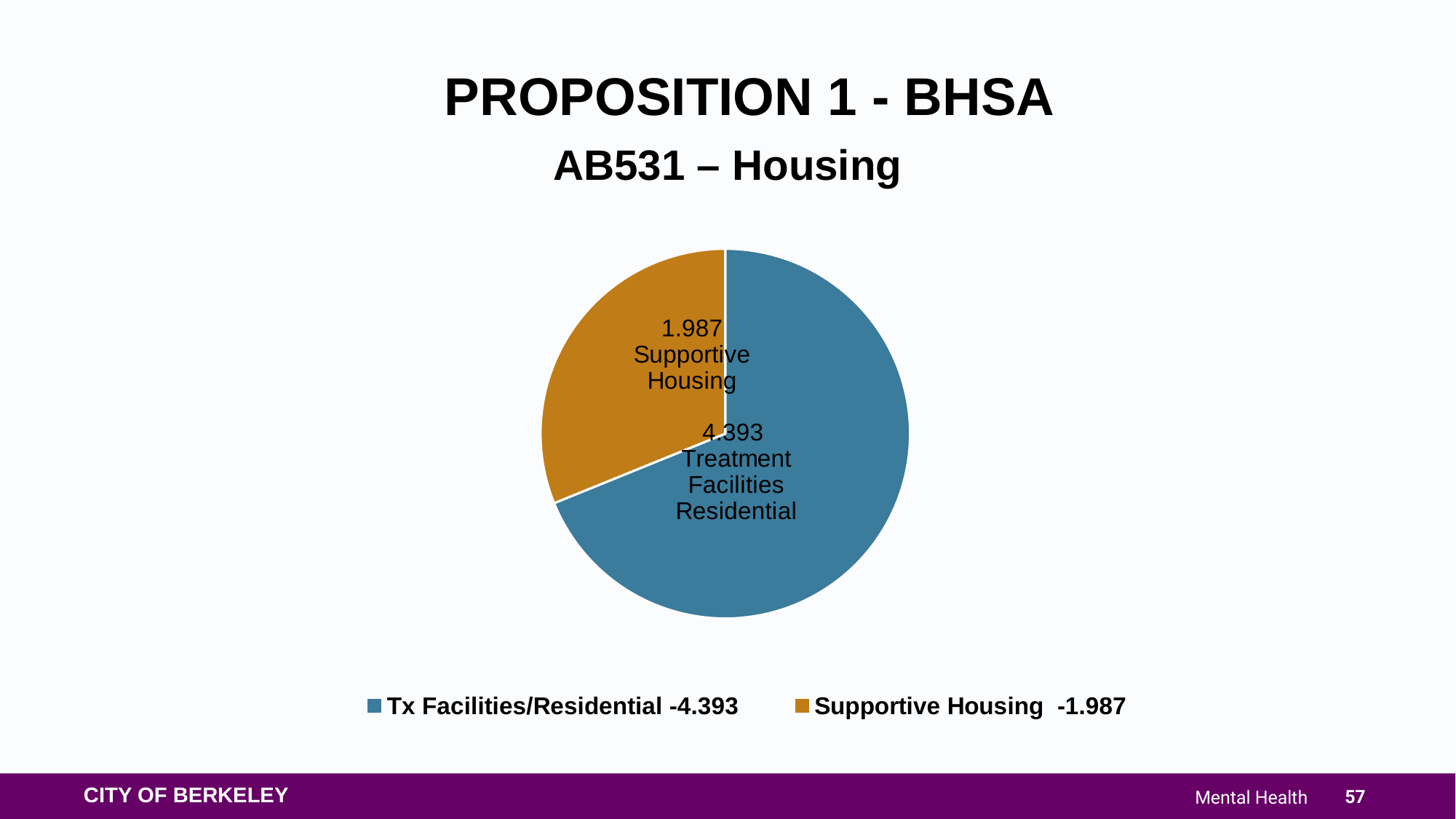

PROPOSITION 1 - BHSA
AB531 – Housing

### Chart

| Category | Column1 |
|---|---|
| Tx Facilities/Residential -4.393 | 4.393 |
| Supportive Housing  -1.987 | 1.987 |
57